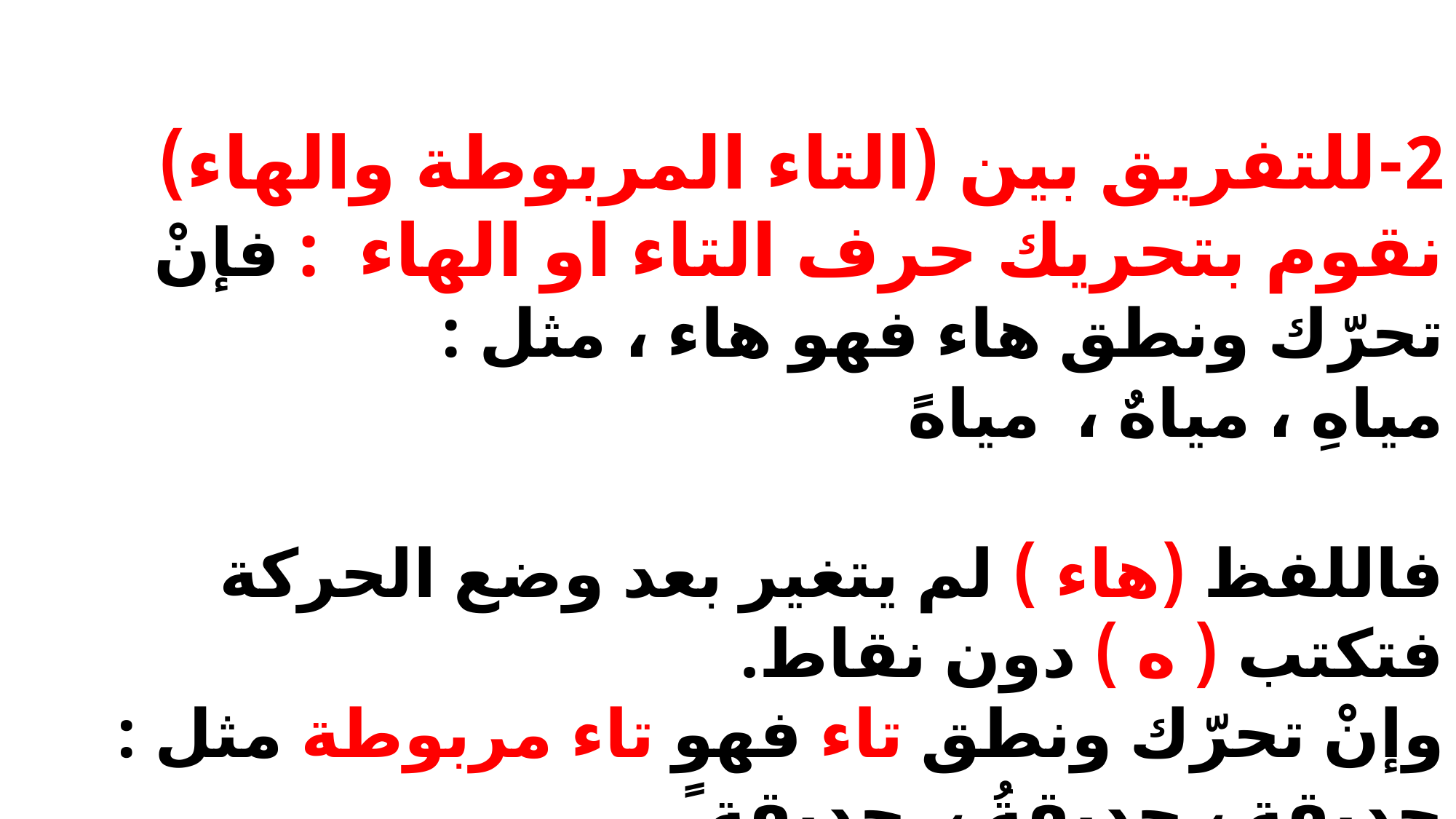

2-	للتفريق بين (التاء المربوطة والهاء) نقوم بتحريك حرف التاء او الهاء  : فإنْ تحرّك ونطق هاء فهو هاء ، مثل :
مياهِ ، مياهٌ ،  مياهً

فاللفظ (هاء ) لم يتغير بعد وضع الحركة فتكتب ( ه ) دون نقاط.
وإنْ تحرّك ونطق تاء فهو تاء مربوطة مثل :
حديقةِ ، حديقةُ ،  حديقة ً
هنا اللفظ تاء فتكتب (ة ) بالنقاط